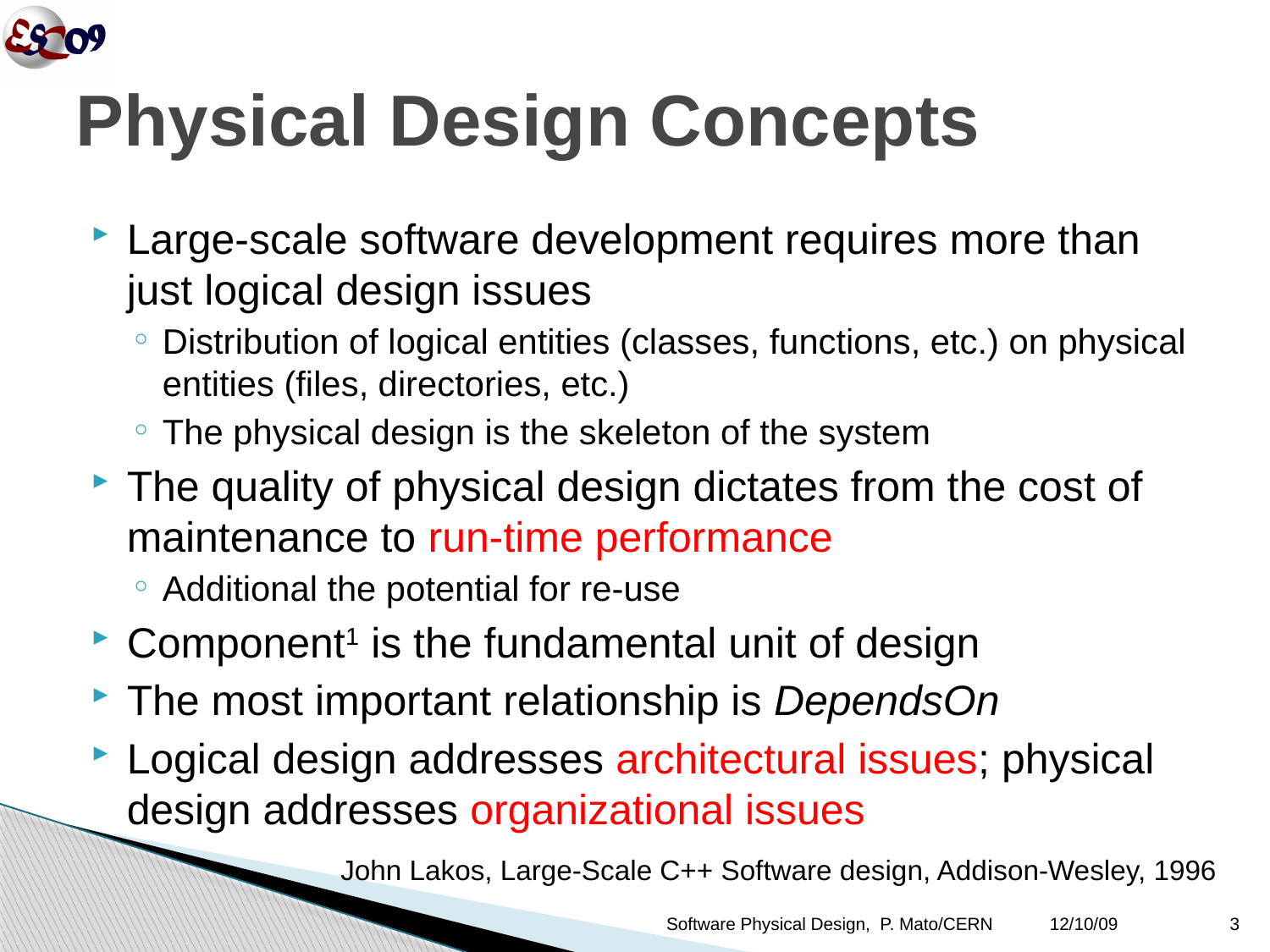

# Physical Design Concepts
Large-scale software development requires more than just logical design issues
Distribution of logical entities (classes, functions, etc.) on physical entities (files, directories, etc.)
The physical design is the skeleton of the system
The quality of physical design dictates from the cost of maintenance to run-time performance
Additional the potential for re-use
Component1 is the fundamental unit of design
The most important relationship is DependsOn
Logical design addresses architectural issues; physical design addresses organizational issues
John Lakos, Large-Scale C++ Software design, Addison-Wesley, 1996
Software Physical Design,  P. Mato/CERN
12/10/09
3